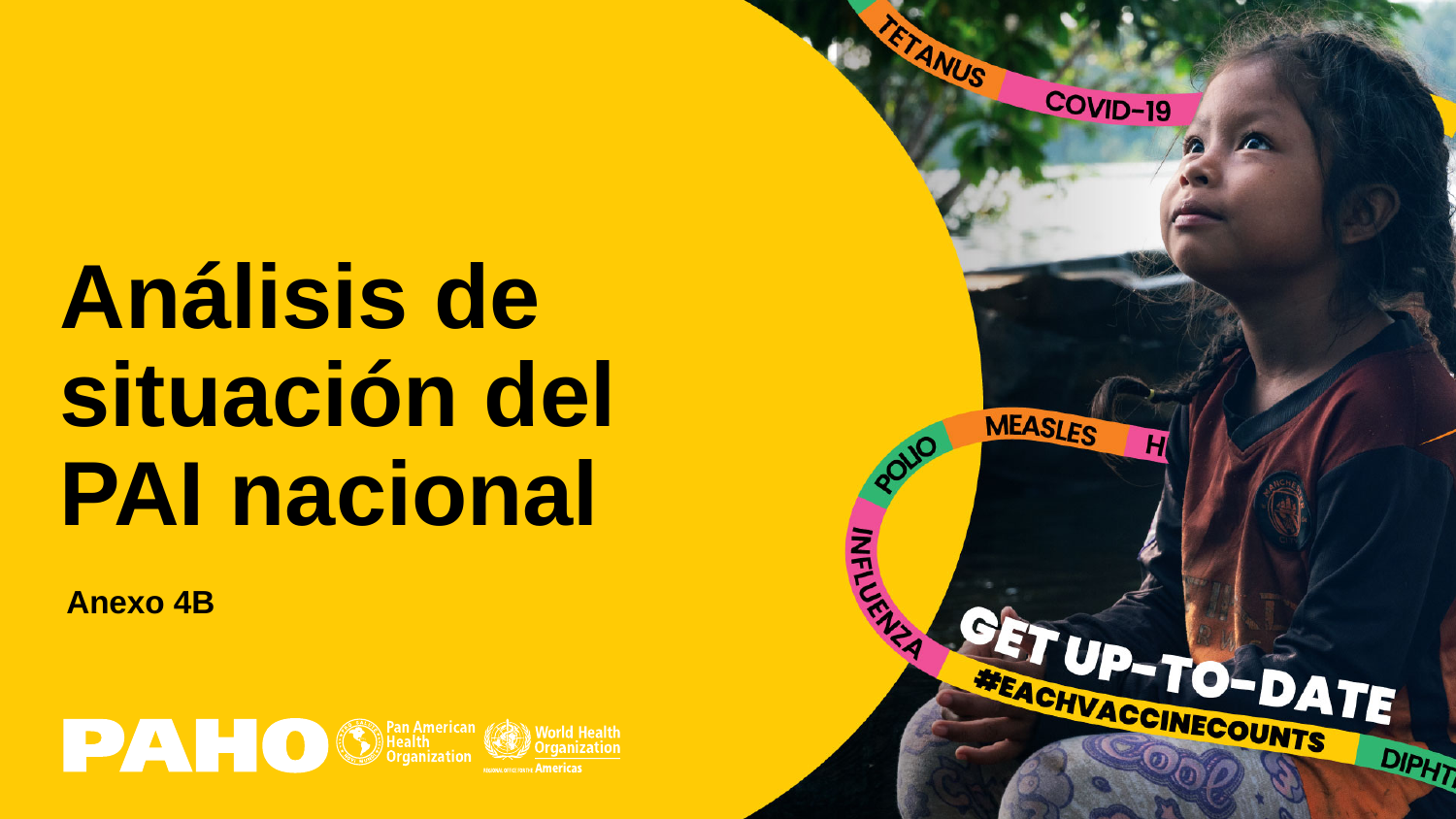

# Análisis de situación del PAI nacional
Anexo 4B